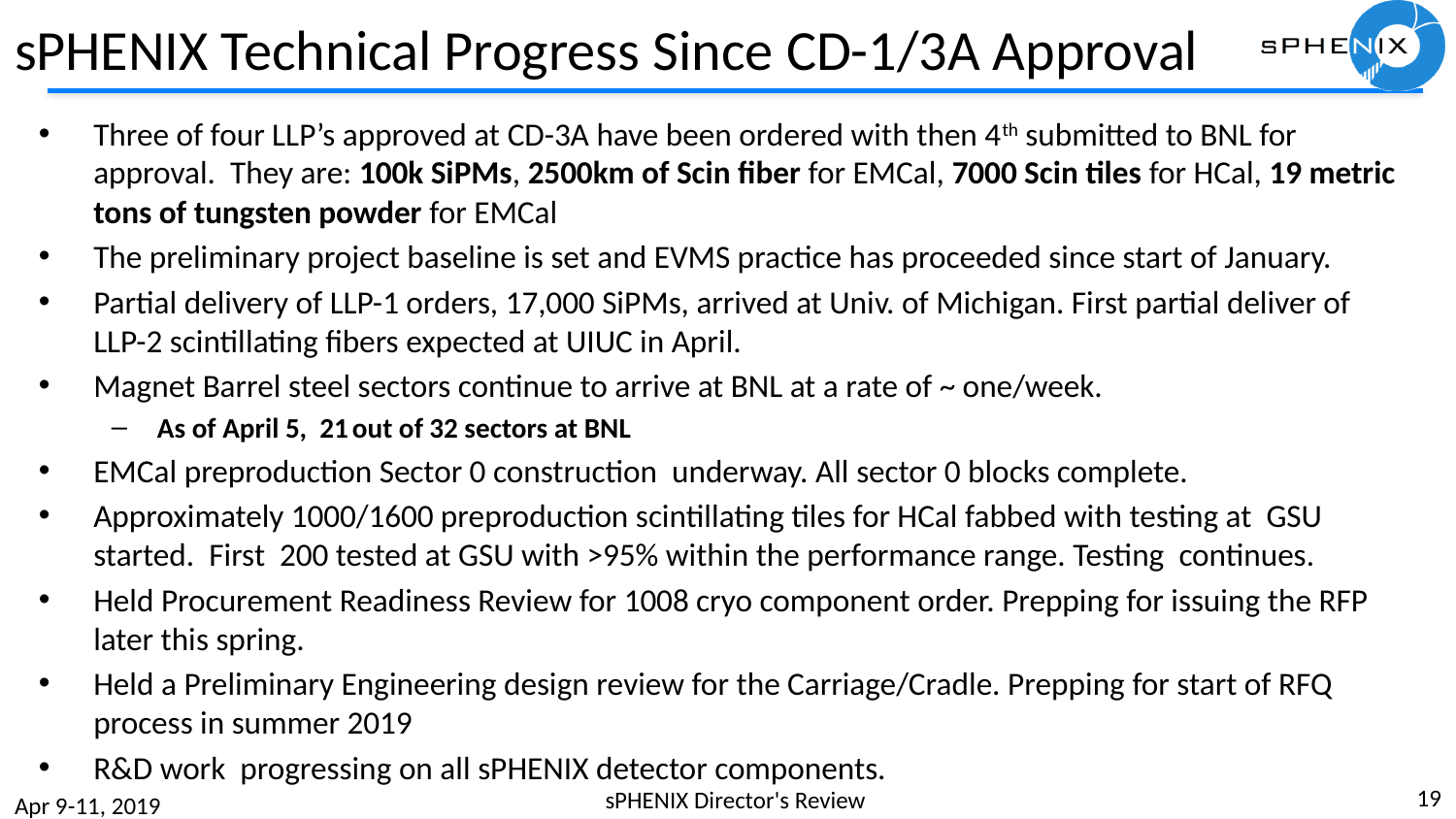

# sPHENIX Technical Progress Since CD-1/3A Approval
Three of four LLP’s approved at CD-3A have been ordered with then 4th submitted to BNL for approval.  They are: 100k SiPMs, 2500km of Scin fiber for EMCal, 7000 Scin tiles for HCal, 19 metric tons of tungsten powder for EMCal
The preliminary project baseline is set and EVMS practice has proceeded since start of January.
Partial delivery of LLP-1 orders, 17,000 SiPMs, arrived at Univ. of Michigan. First partial deliver of LLP-2 scintillating fibers expected at UIUC in April.
Magnet Barrel steel sectors continue to arrive at BNL at a rate of ~ one/week.
As of April 5,  21 out of 32 sectors at BNL
EMCal preproduction Sector 0 construction  underway. All sector 0 blocks complete.
Approximately 1000/1600 preproduction scintillating tiles for HCal fabbed with testing at  GSU started.  First  200 tested at GSU with >95% within the performance range. Testing  continues.
Held Procurement Readiness Review for 1008 cryo component order. Prepping for issuing the RFP later this spring.
Held a Preliminary Engineering design review for the Carriage/Cradle. Prepping for start of RFQ process in summer 2019
R&D work  progressing on all sPHENIX detector components.

19
sPHENIX Director's Review
Apr 9-11, 2019